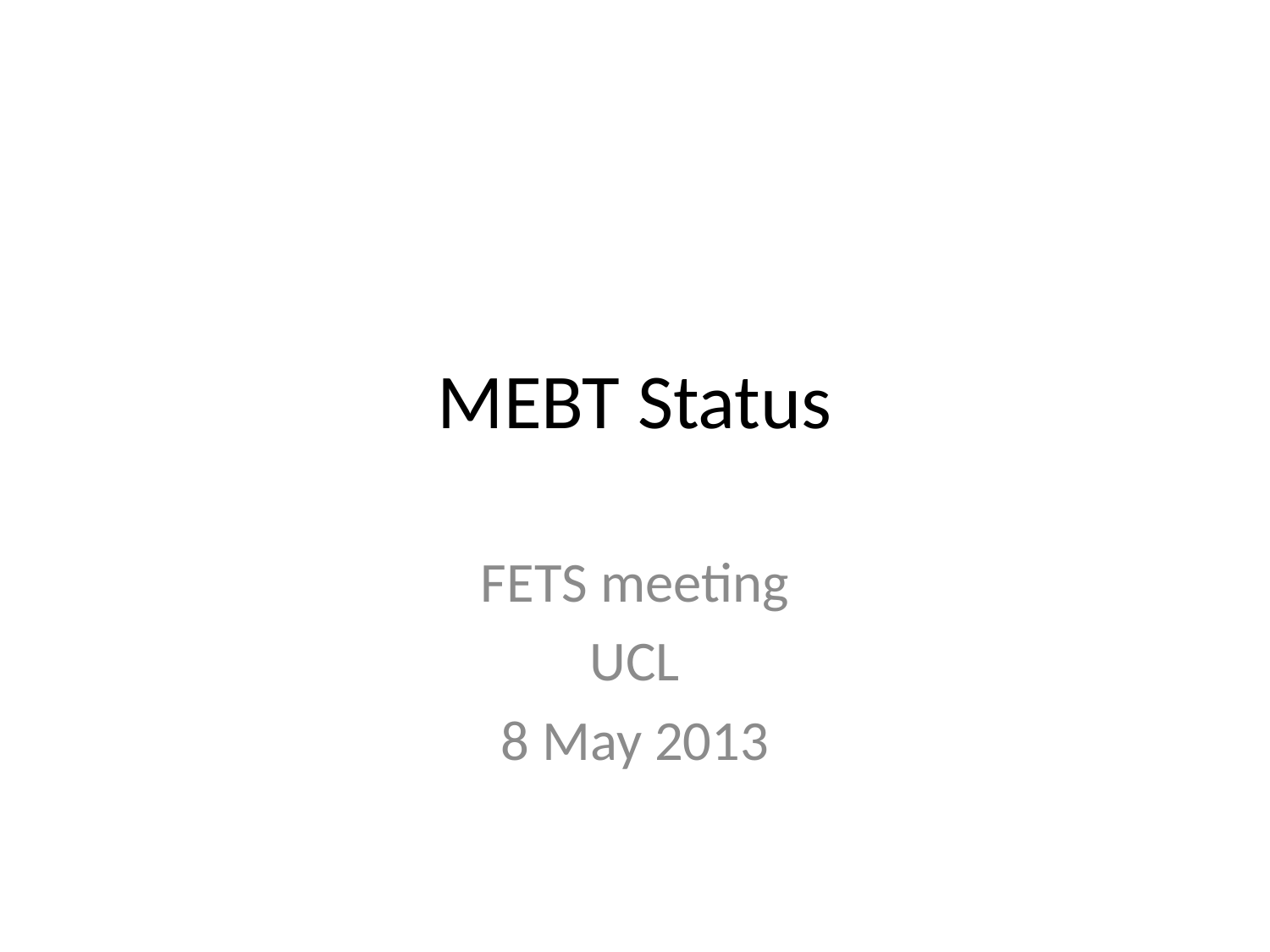

# MEBT Status
FETS meeting
UCL
8 May 2013